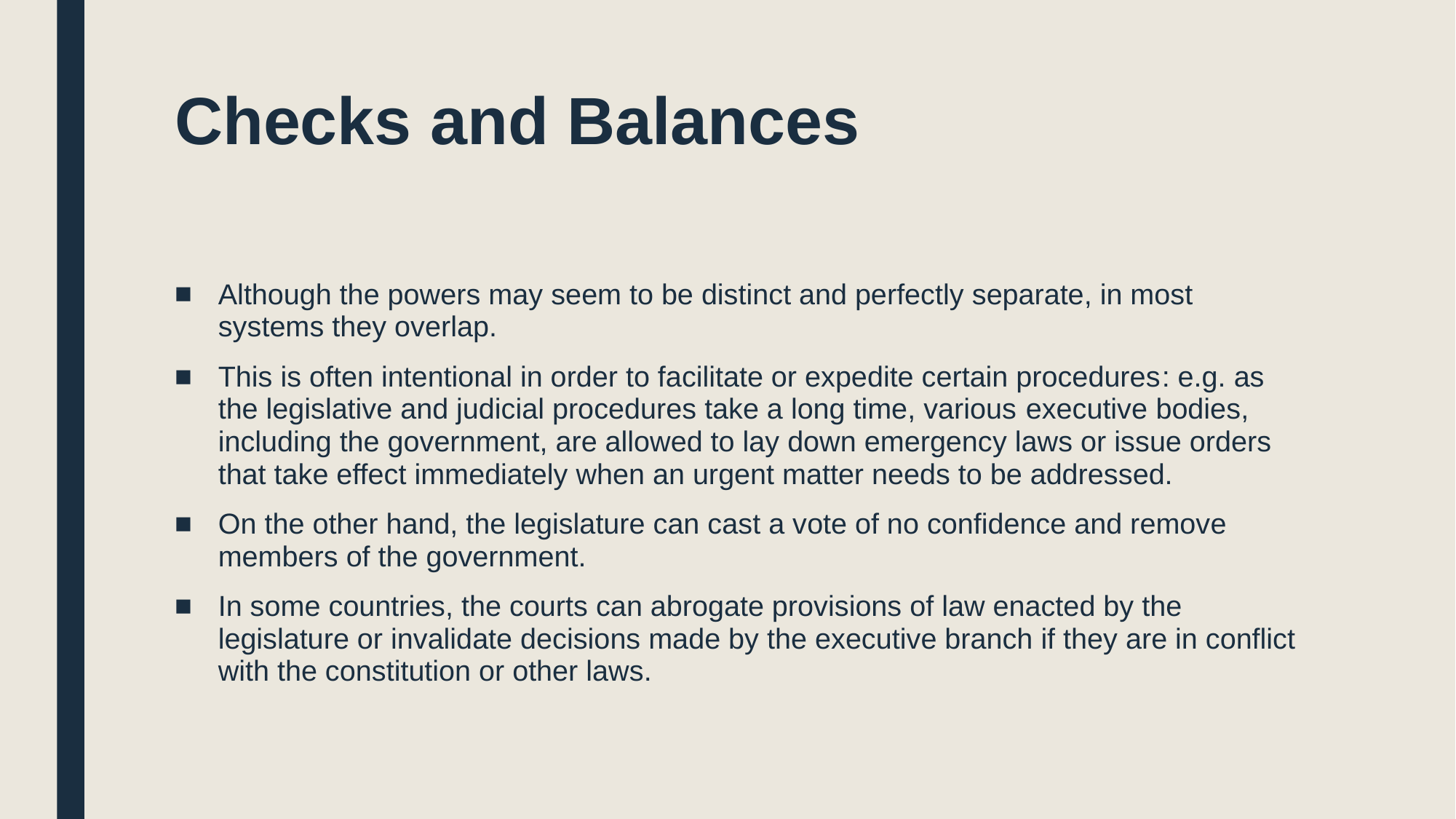

# Checks and Balances
Although the powers may seem to be distinct and perfectly separate, in most systems they overlap.
This is often intentional in order to facilitate or expedite certain procedures: e.g. as the legislative and judicial procedures take a long time, various executive bodies, including the government, are allowed to lay down emergency laws or issue orders that take effect immediately when an urgent matter needs to be addressed.
On the other hand, the legislature can cast a vote of no confidence and remove members of the government.
In some countries, the courts can abrogate provisions of law enacted by the legislature or invalidate decisions made by the executive branch if they are in conflict with the constitution or other laws.